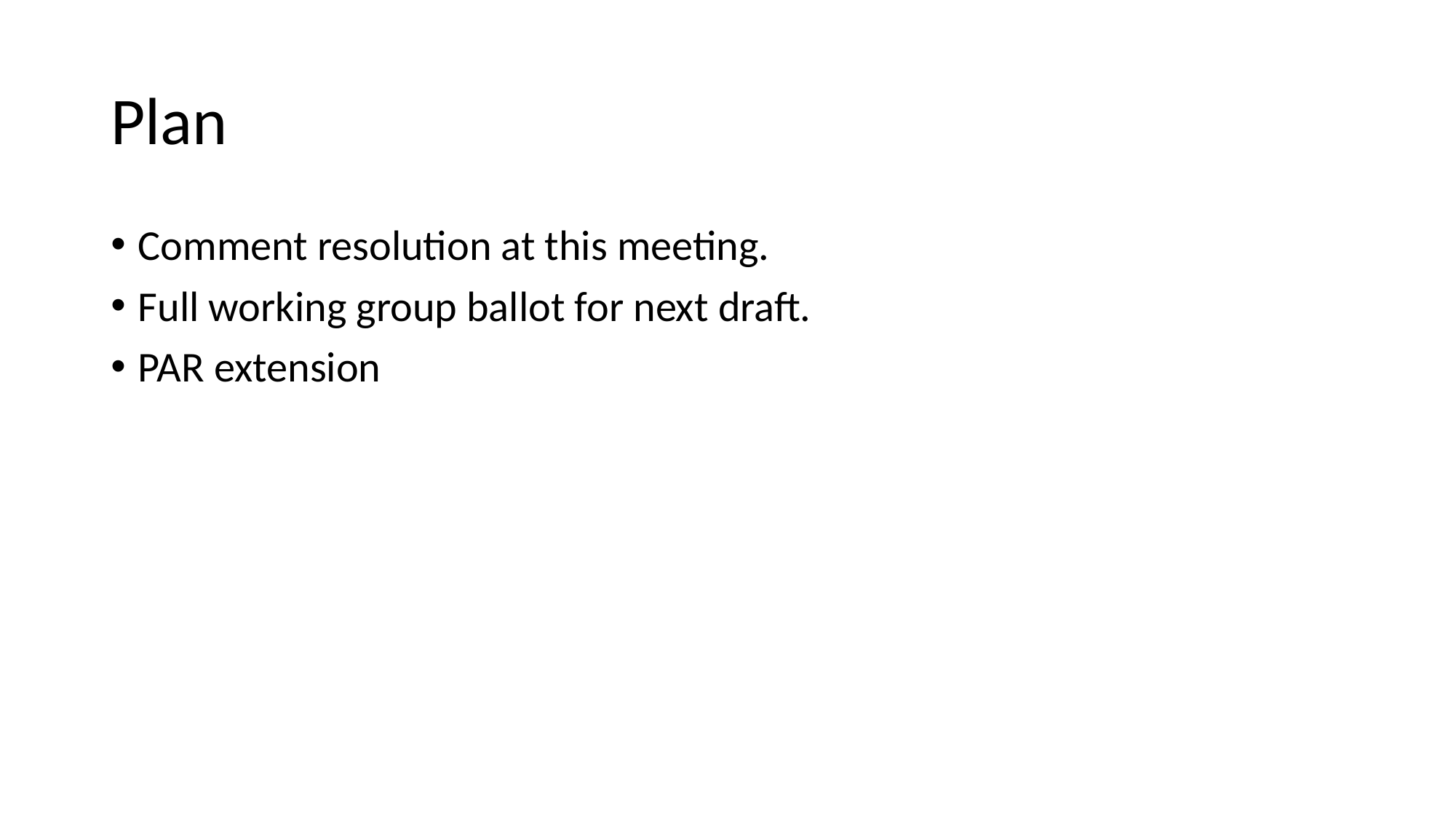

# Plan
Comment resolution at this meeting.
Full working group ballot for next draft.
PAR extension